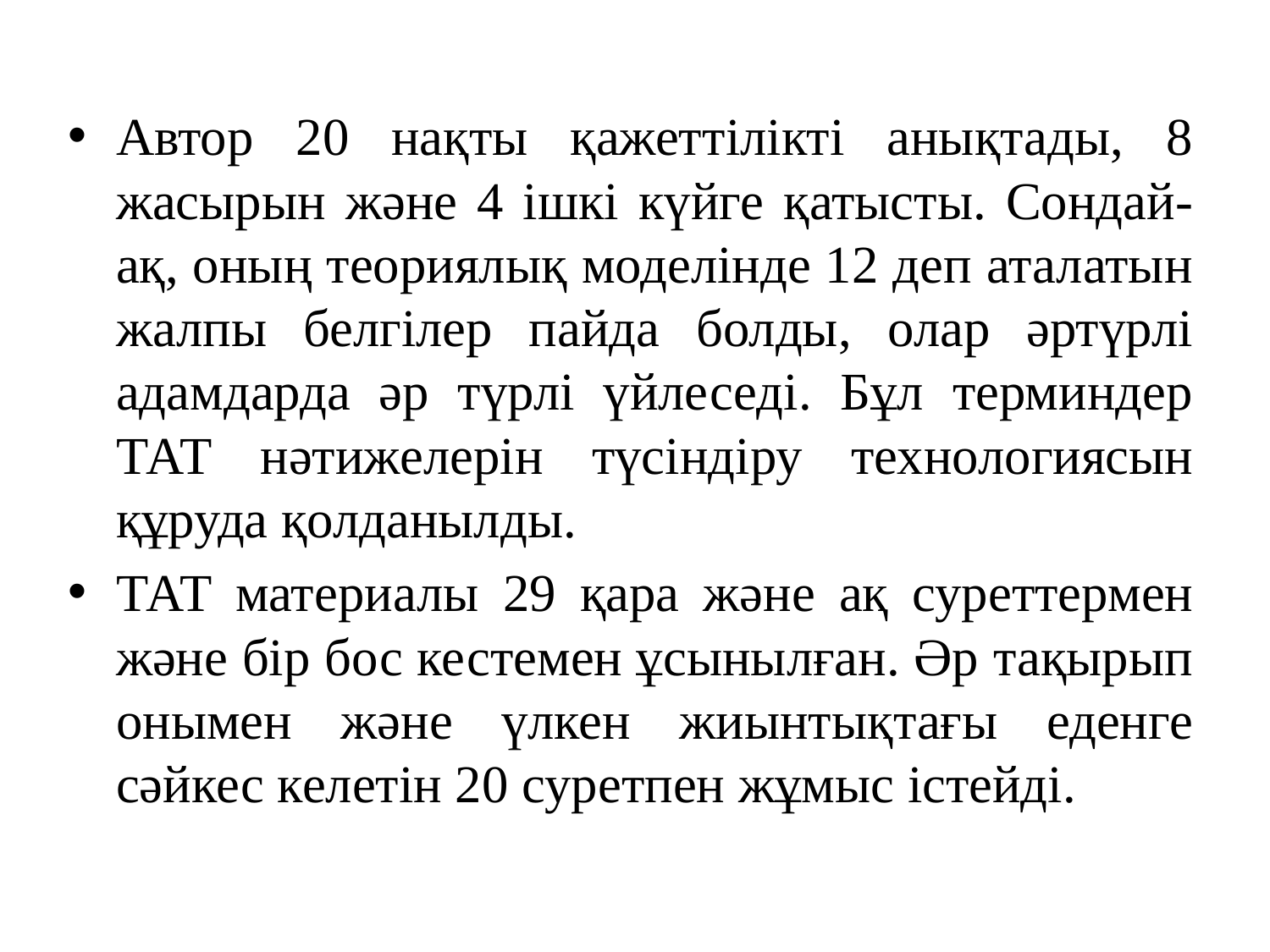

Автор 20 нақты қажеттілікті анықтады, 8 жасырын және 4 ішкі күйге қатысты. Сондай-ақ, оның теориялық моделінде 12 деп аталатын жалпы белгілер пайда болды, олар әртүрлі адамдарда әр түрлі үйлеседі. Бұл терминдер ТАТ нәтижелерін түсіндіру технологиясын құруда қолданылды.
ТАТ материалы 29 қара және ақ суреттермен және бір бос кестемен ұсынылған. Әр тақырып онымен және үлкен жиынтықтағы еденге сәйкес келетін 20 суретпен жұмыс істейді.